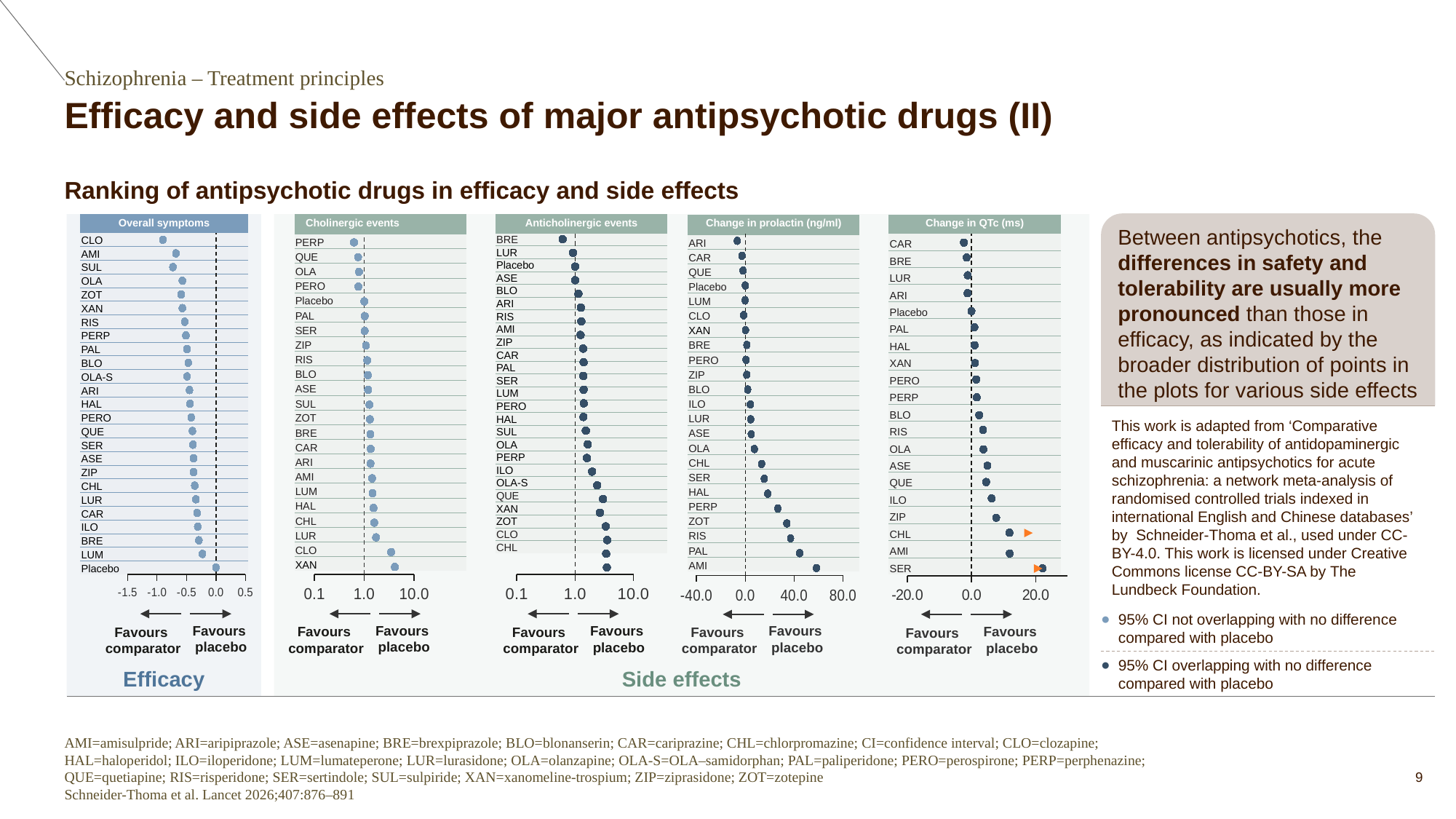

Schizophrenia – Treatment principles
# Efficacy and side effects of major antipsychotic drugs (II)
Ranking of antipsychotic drugs in efficacy and side effects

### Chart

| Category | Outcome |
|---|---|

### Chart

| Category | Outcome |  |  |
|---|---|---|---|
Between antipsychotics, the differences in safety and tolerability are usually more pronounced than those in efficacy, as indicated by the broader distribution of points in the plots for various side effects
Efficacy
Side effects
| Cholinergic events |
| --- |
| PERP |
| QUE |
| OLA |
| PERO |
| Placebo |
| PAL |
| SER |
| ZIP |
| RIS |
| BLO |
| ASE |
| SUL |
| ZOT |
| BRE |
| CAR |
| ARI |
| AMI |
| LUM |
| HAL |
| CHL |
| LUR |
| CLO |
| XAN |
| Anticholinergic events |
| --- |
| BRE |
| LUR |
| Placebo |
| ASE |
| BLO |
| ARI |
| RIS |
| AMI |
| ZIP |
| CAR |
| PAL |
| SER |
| LUM |
| PERO |
| HAL |
| SUL |
| OLA |
| PERP |
| ILO |
| OLA-S |
| QUE |
| XAN |
| ZOT |
| CLO |
| CHL |
| Overall symptoms |
| --- |
| CLO |
| AMI |
| SUL |
| OLA |
| ZOT |
| XAN |
| RIS |
| PERP |
| PAL |
| BLO |
| OLA-S |
| ARI |
| HAL |
| PERO |
| QUE |
| SER |
| ASE |
| ZIP |
| CHL |
| LUR |
| CAR |
| ILO |
| BRE |
| LUM |
| Placebo |

### Chart

| Category | Outcome |  |  |
|---|---|---|---|
| Change in prolactin (ng/ml) |
| --- |
| ARI |
| CAR |
| QUE |
| Placebo |
| LUM |
| CLO |
| XAN |
| BRE |
| PERO |
| ZIP |
| BLO |
| ILO |
| LUR |
| ASE |
| OLA |
| CHL |
| SER |
| HAL |
| PERP |
| ZOT |
| RIS |
| PAL |
| AMI |
| Change in QTc (ms) |
| --- |
| CAR |
| BRE |
| LUR |
| ARI |
| Placebo |
| PAL |
| HAL |
| XAN |
| PERO |
| PERP |
| BLO |
| RIS |
| OLA |
| ASE |
| QUE |
| ILO |
| ZIP |
| CHL |
| AMI |
| SER |

### Chart

| Category | Outcome |  |  |
|---|---|---|---|

### Chart

| Category | Outcome |  |  |
|---|---|---|---|
This work is adapted from ‘Comparative efficacy and tolerability of antidopaminergic and muscarinic antipsychotics for acute schizophrenia: a network meta-analysis of randomised controlled trials indexed in international English and Chinese databases’ by  Schneider-Thoma et al., used under CC-BY-4.0. This work is licensed under Creative Commons license CC-BY-SA by The Lundbeck Foundation.

95% CI not overlapping with no difference compared with placebo
Favours
placebo
Favours
comparator
Favours
placebo
Favours
comparator
Favours
placebo
Favours
comparator
Favours
placebo
Favours
comparator
Favours
placebo
Favours
comparator
95% CI overlapping with no difference compared with placebo
AMI=amisulpride; ARI=aripiprazole; ASE=asenapine; BRE=brexpiprazole; BLO=blonanserin; CAR=cariprazine; CHL=chlorpromazine; CI=confidence interval; CLO=clozapine; HAL=haloperidol; ILO=iloperidone; LUM=lumateperone; LUR=lurasidone; OLA=olanzapine; OLA-S=OLA–samidorphan; PAL=paliperidone; PERO=perospirone; PERP=perphenazine; QUE=quetiapine; RIS=risperidone; SER=sertindole; SUL=sulpiride; XAN=xanomeline-trospium; ZIP=ziprasidone; ZOT=zotepine
Schneider-Thoma et al. Lancet 2026;407:876–891
9